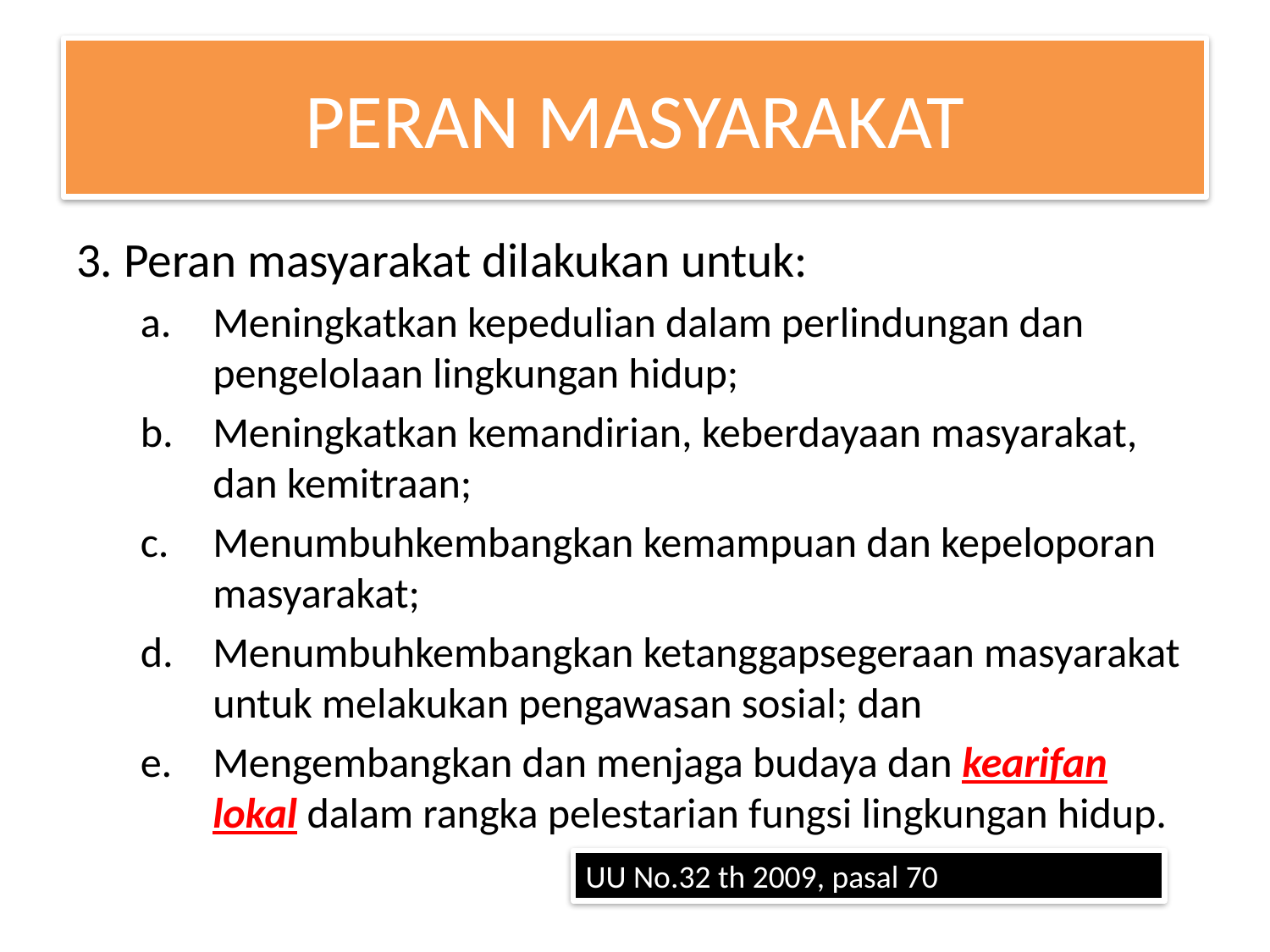

# PERAN MASYARAKAT
3. Peran masyarakat dilakukan untuk:
Meningkatkan kepedulian dalam perlindungan dan pengelolaan lingkungan hidup;
Meningkatkan kemandirian, keberdayaan masyarakat, dan kemitraan;
Menumbuhkembangkan kemampuan dan kepeloporan masyarakat;
Menumbuhkembangkan ketanggapsegeraan masyarakat untuk melakukan pengawasan sosial; dan
Mengembangkan dan menjaga budaya dan kearifan lokal dalam rangka pelestarian fungsi lingkungan hidup.
UU No.32 th 2009, pasal 70